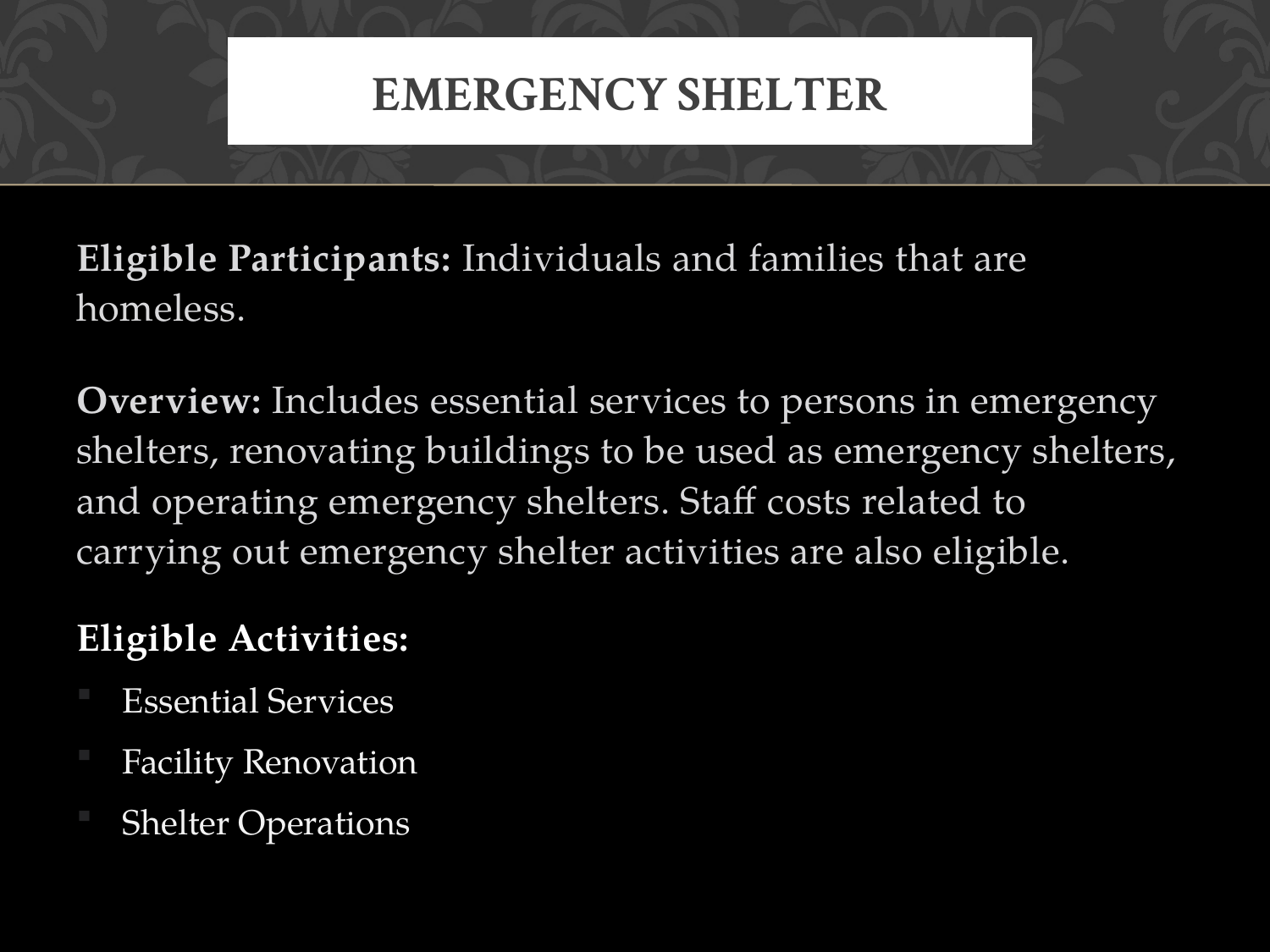

# Emergency Shelter
Eligible Participants: Individuals and families that are homeless.

Overview: Includes essential services to persons in emergency shelters, renovating buildings to be used as emergency shelters, and operating emergency shelters. Staff costs related to carrying out emergency shelter activities are also eligible.

Eligible Activities:
Essential Services
Facility Renovation
Shelter Operations